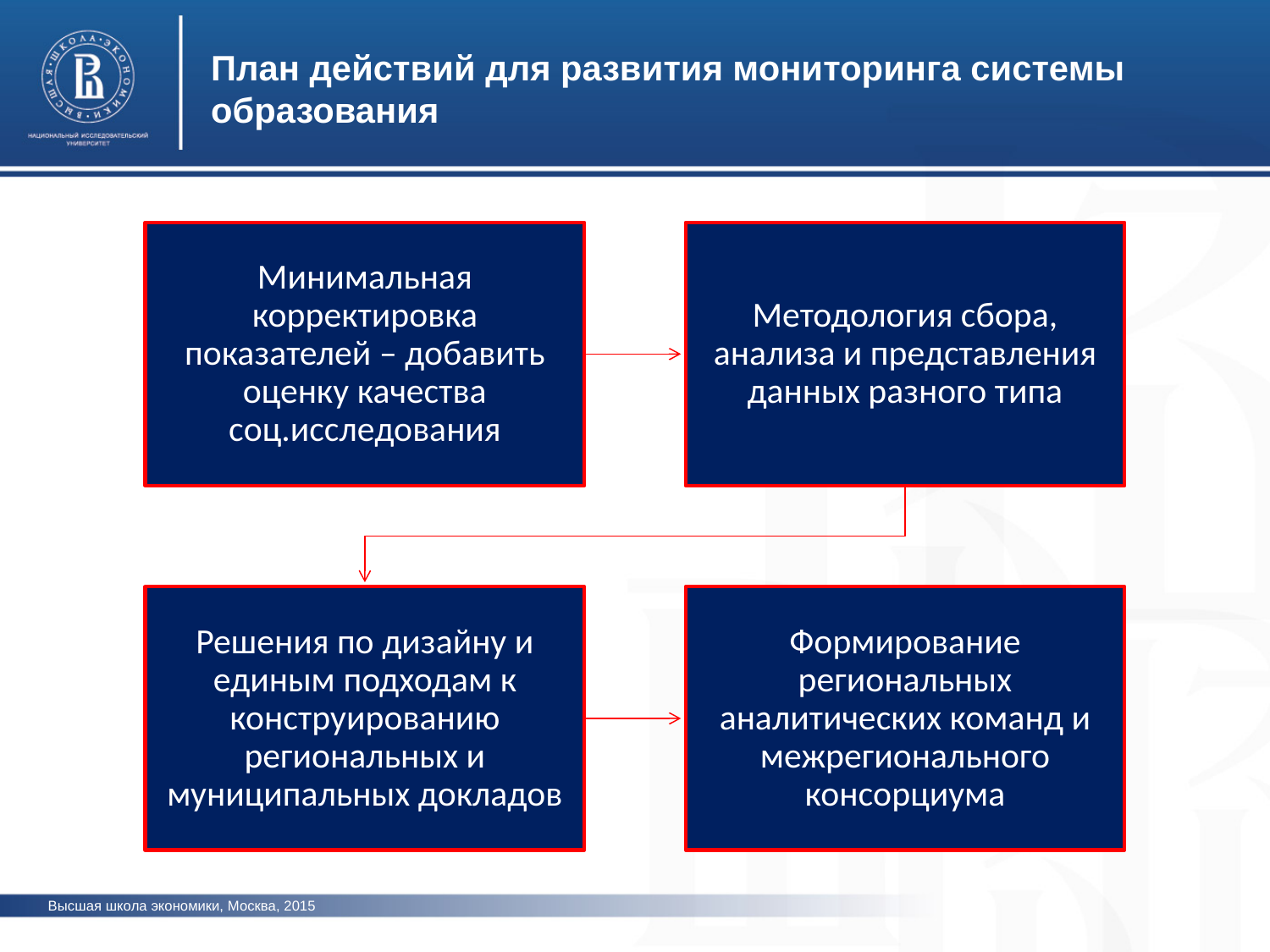

План действий для развития мониторинга системы образования

Минимальная корректировка показателей – добавить оценку качества соц.исследования

Методология сбора, анализа и представления данных разного типа

Решения по дизайну и единым подходам к конструированию региональных и муниципальных докладов
Формирование региональных аналитических команд и межрегионального консорциума
Высшая школа экономики, Москва, 2015